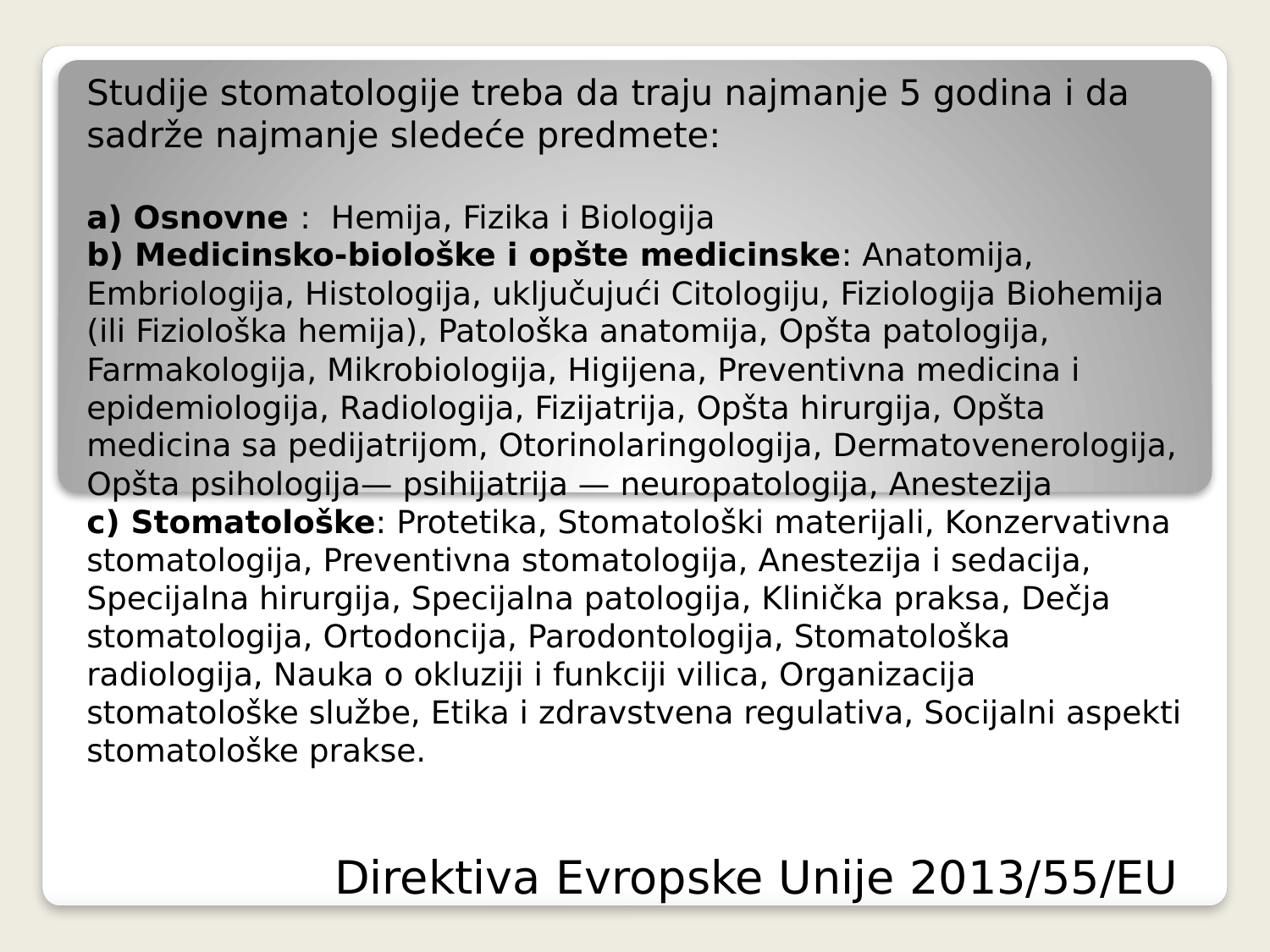

Studije stomatologije treba da traju najmanje 5 godina i da sadrže najmanje sledeće predmete:

a) Osnovne :  Hemija, Fizika i Biologija
b) Medicinsko-biološke i opšte medicinske: Anatomija, Embriologija, Histologija, uključujući Citologiju, Fiziologija Biohemija (ili Fiziološka hemija), Patološka anatomija, Opšta patologija, Farmakologija, Mikrobiologija, Higijena, Preventivna medicina i epidemiologija, Radiologija, Fizijatrija, Opšta hirurgija, Opšta medicina sa pedijatrijom, Otorinolaringologija, Dermatovenerologija, Opšta psihologija— psihijatrija — neuropatologija, Anestezija
c) Stomatološke: Protetika, Stomatološki materijali, Konzervativna stomatologija, Preventivna stomatologija, Anestezija i sedacija, Specijalna hirurgija, Specijalna patologija, Klinička praksa, Dečja stomatologija, Ortodoncija, Parodontologija, Stomatološka radiologija, Nauka o okluziji i funkciji vilica, Organizacija stomatološke službe, Etika i zdravstvena regulativa, Socijalni aspekti stomatološke prakse.

Direktiva Evropske Unije 2013/55/EU